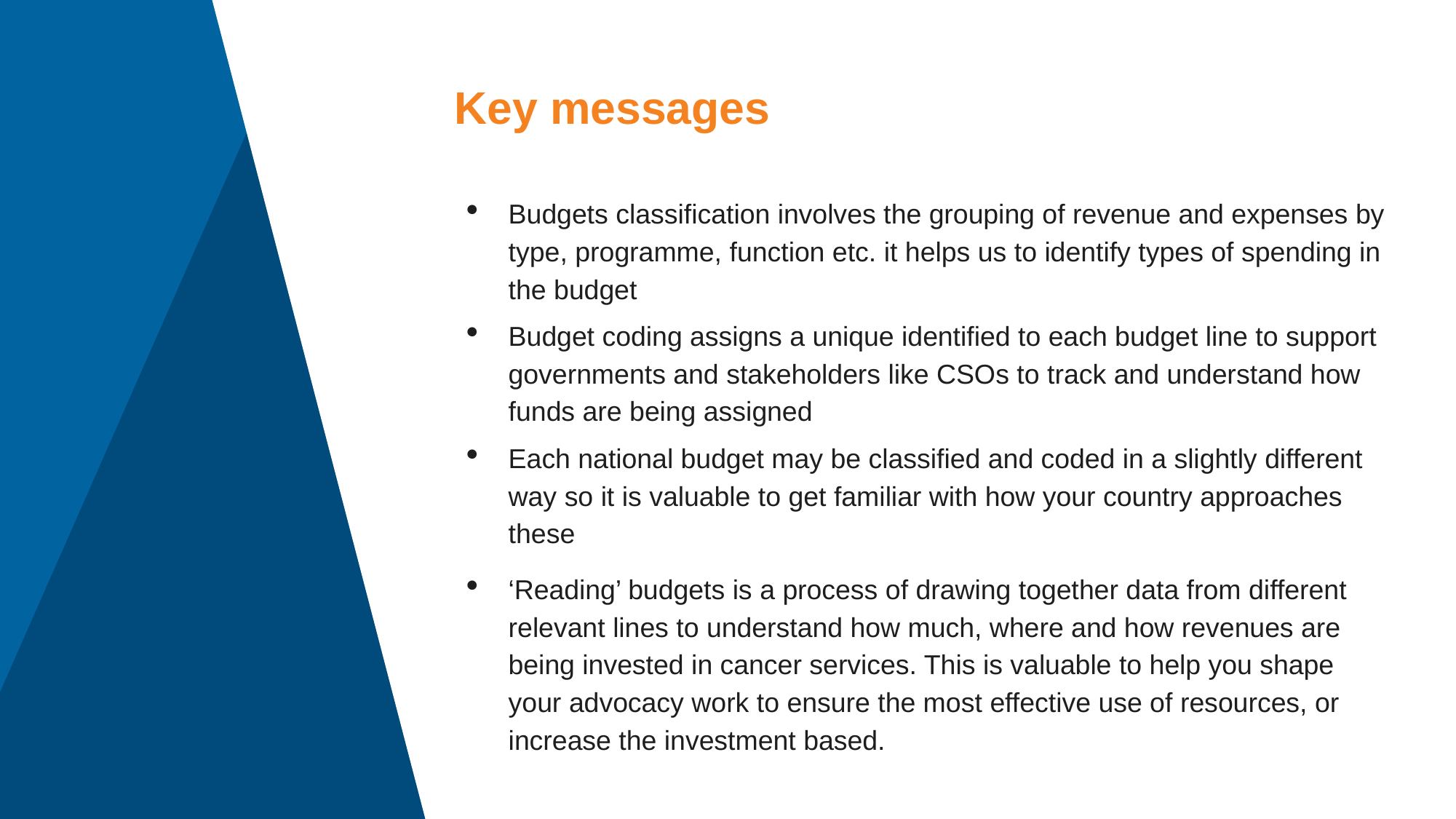

# Key messages
Budgets classification involves the grouping of revenue and expenses by type, programme, function etc. it helps us to identify types of spending in the budget
Budget coding assigns a unique identified to each budget line to support governments and stakeholders like CSOs to track and understand how funds are being assigned
Each national budget may be classified and coded in a slightly different way so it is valuable to get familiar with how your country approaches these
‘Reading’ budgets is a process of drawing together data from different relevant lines to understand how much, where and how revenues are being invested in cancer services. This is valuable to help you shape your advocacy work to ensure the most effective use of resources, or increase the investment based.